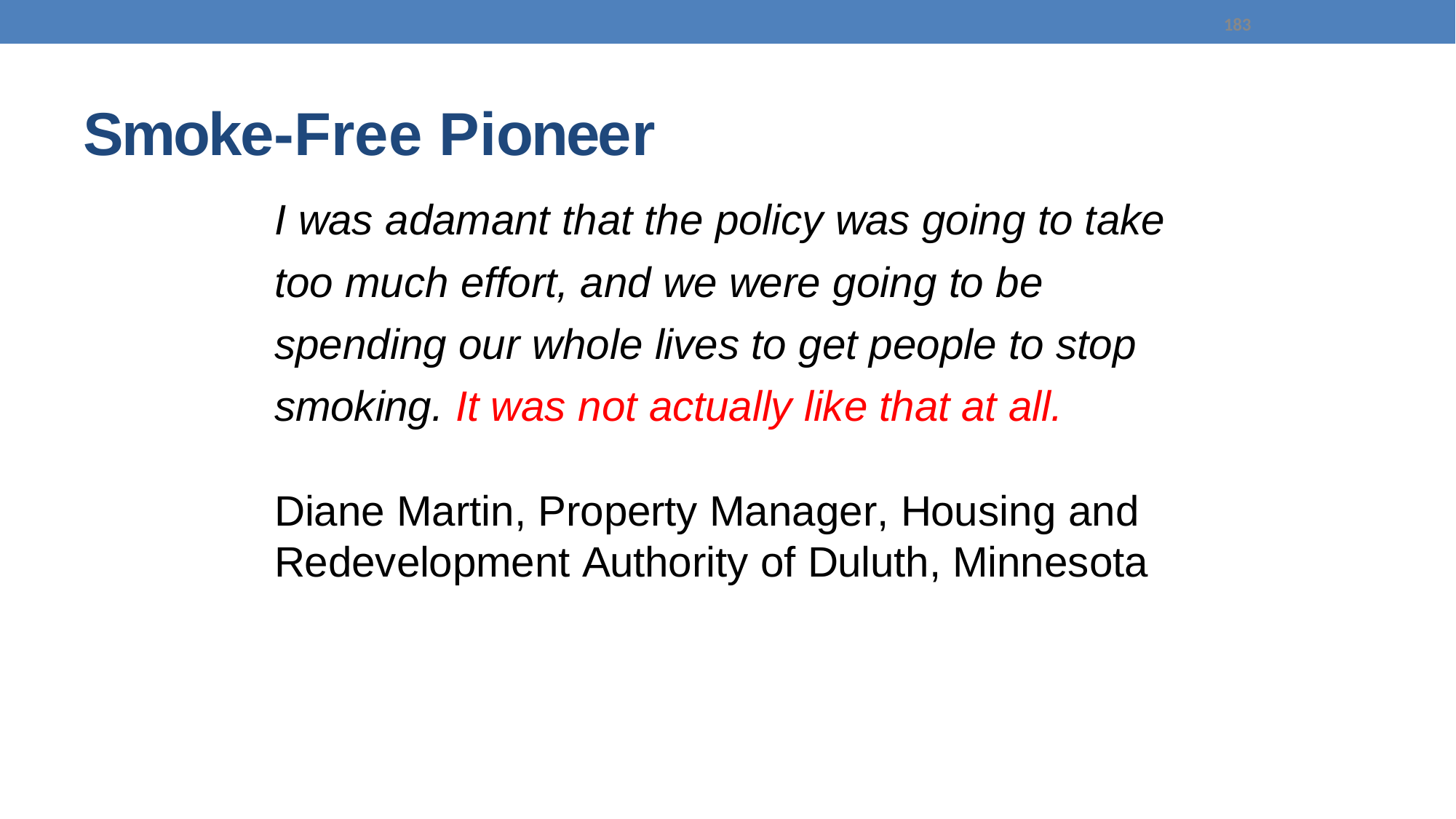

183
Smoke-Free Pioneer
I was adamant that the policy was going to take too much effort, and we were going to be spending our whole lives to get people to stop smoking. It was not actually like that at all.
Diane Martin, Property Manager, Housing and
Redevelopment Authority of Duluth, Minnesota